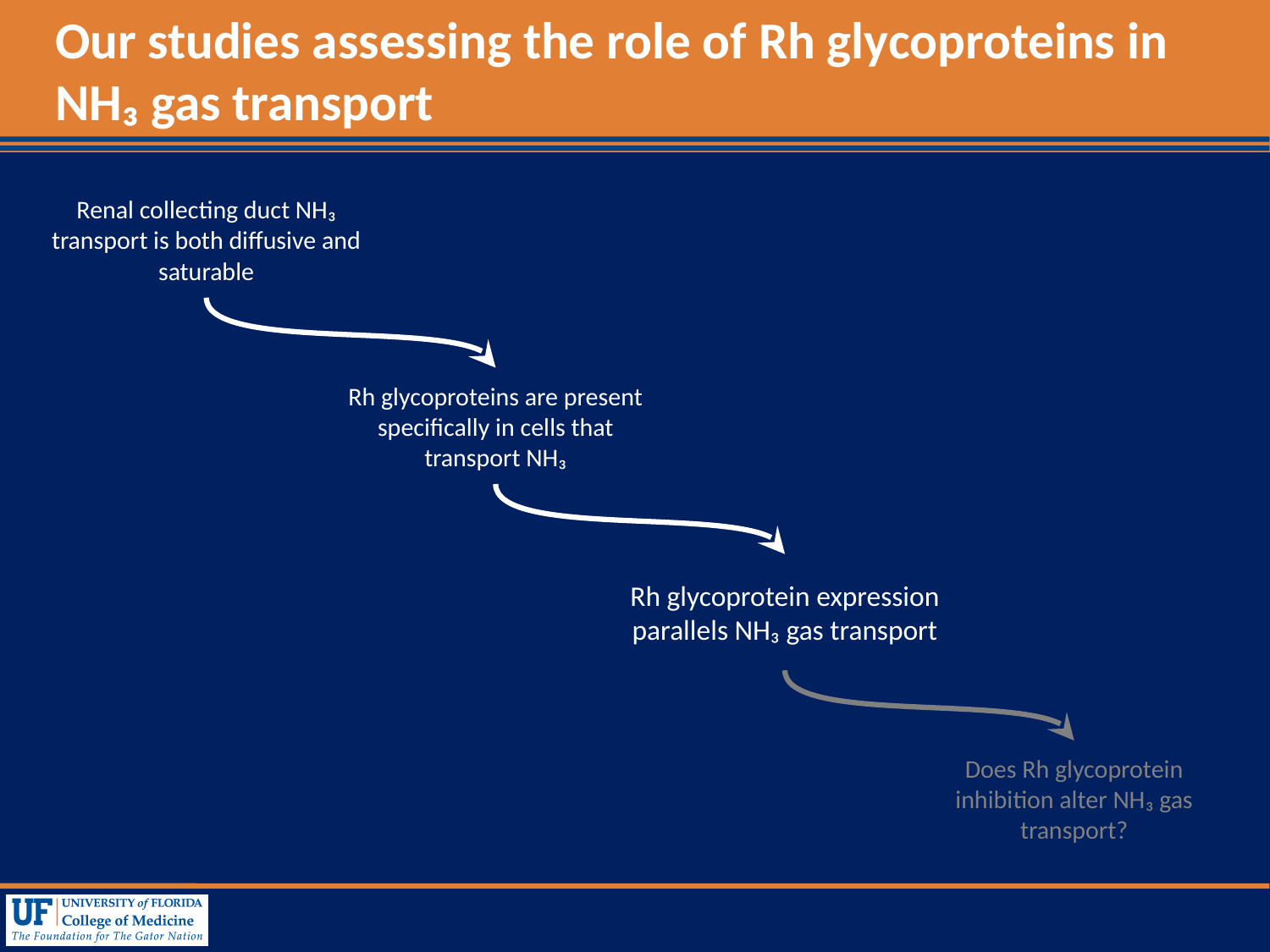

# Our studies assessing the role of Rh glycoproteins in NH₃ gas transport
Renal collecting duct NH₃ transport is both diffusive and saturable
Rh glycoproteins are present specifically in cells that transport NH₃
Rh glycoprotein expression parallels NH₃ gas transport
Does Rh glycoprotein inhibition alter NH₃ gas transport?